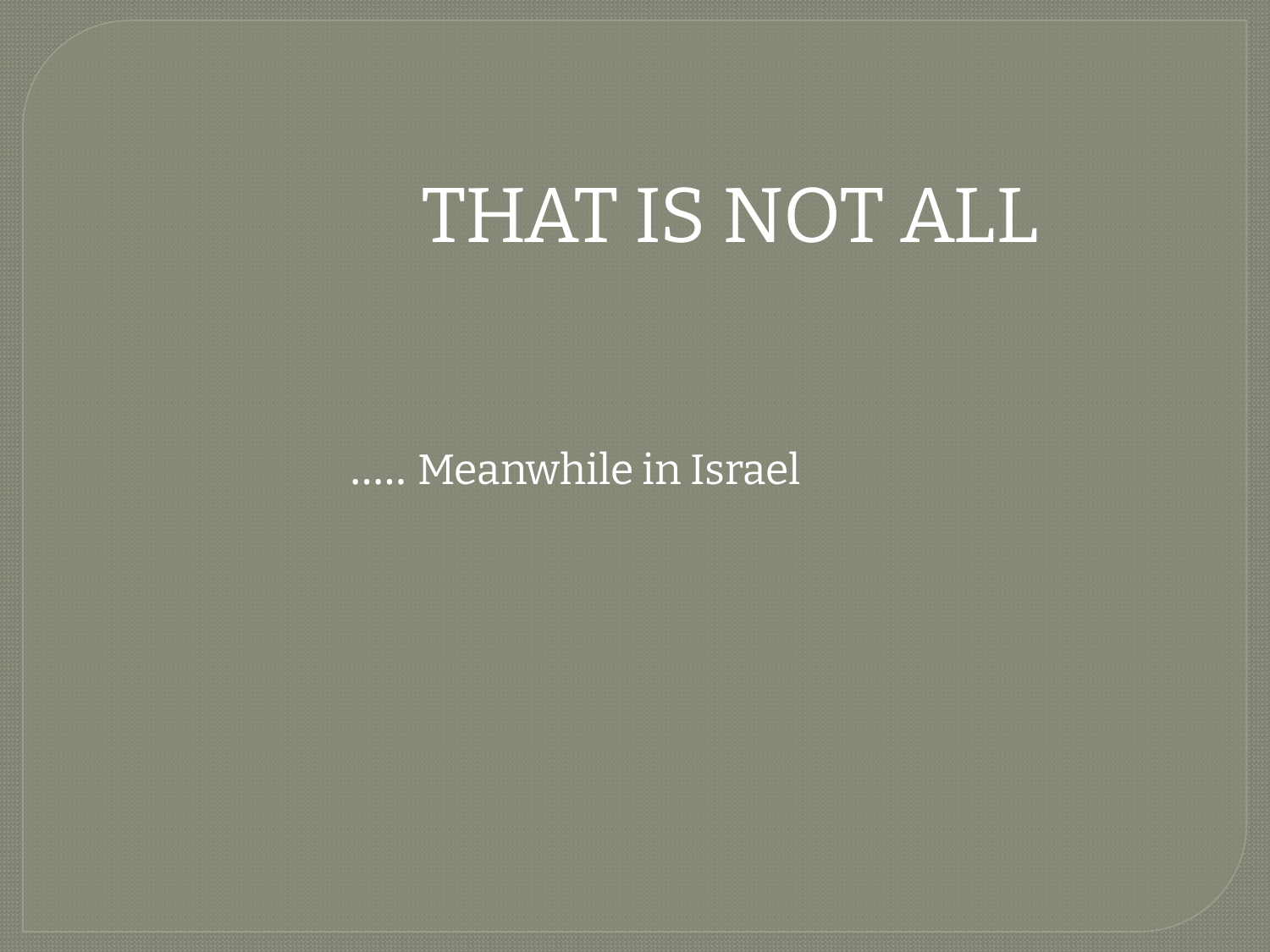

THAT IS NOT ALL
Meanwhile in Israel …..